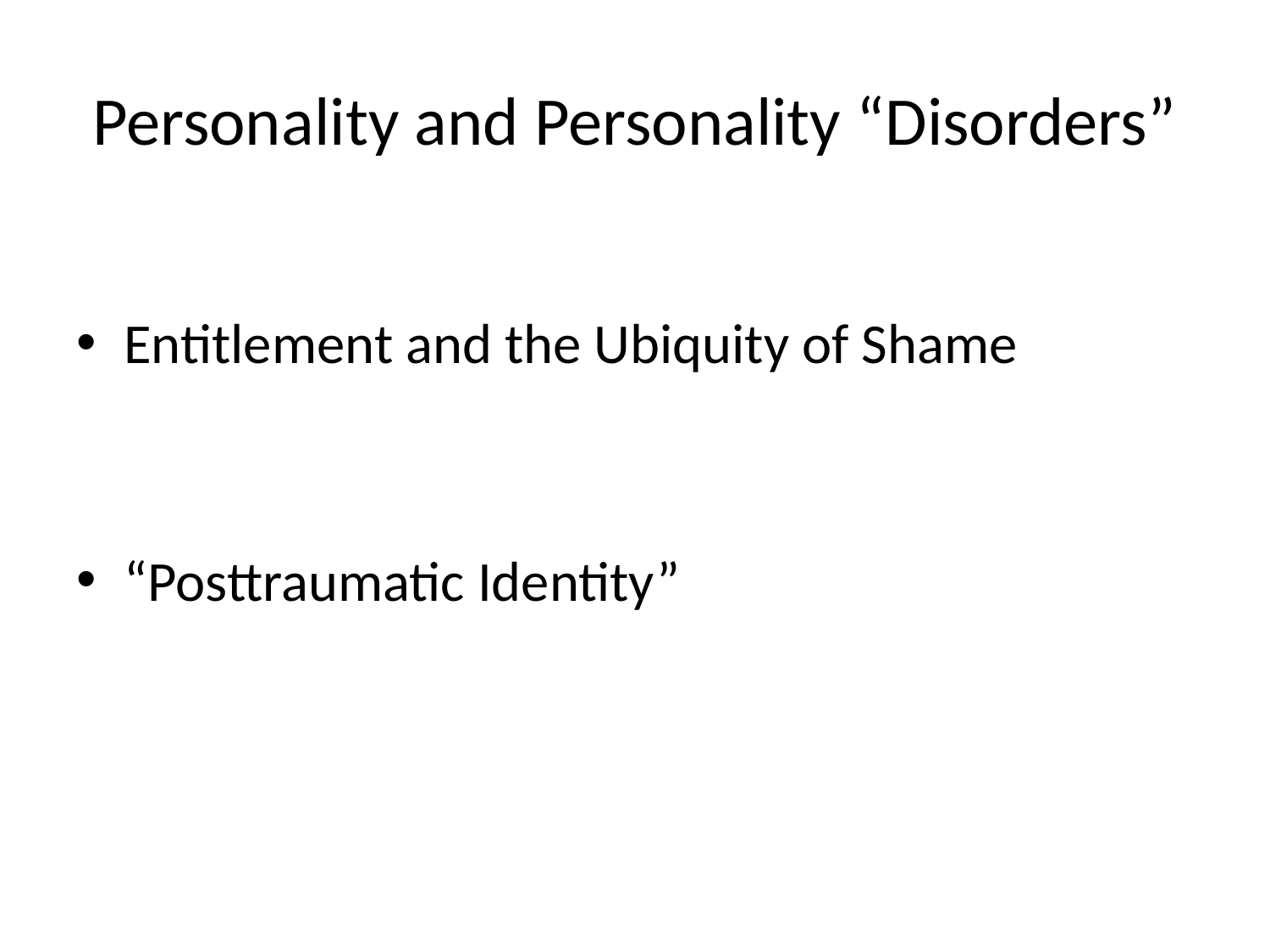

# Personality and Personality “Disorders”

Entitlement and the Ubiquity of Shame

“Posttraumatic Identity”